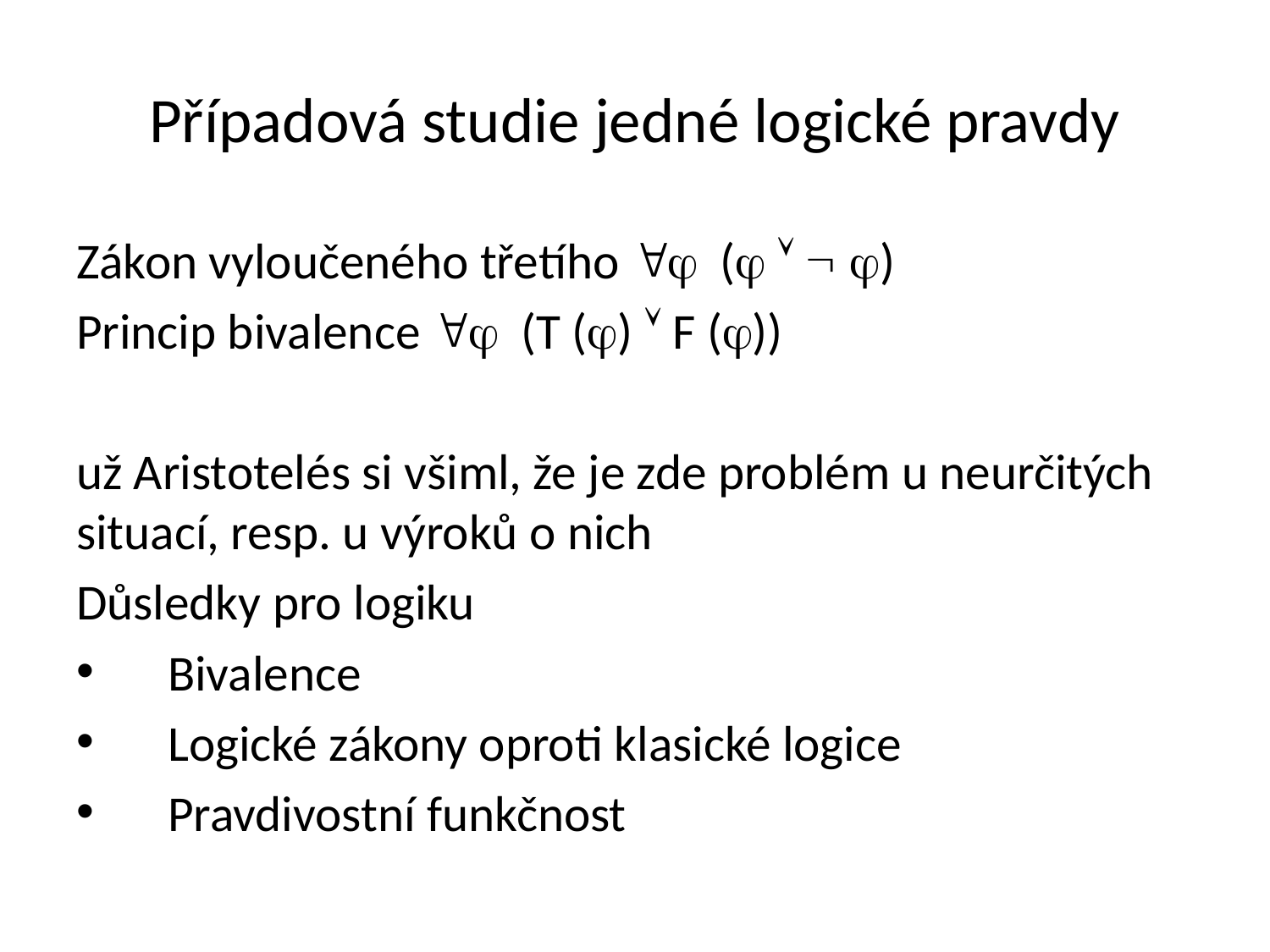

# Případová studie jedné logické pravdy
Zákon vyloučeného třetího ∀ϕ  (ϕ ∨ ¬ ϕ)
Princip bivalence ∀ϕ  (T (ϕ) ∨ F (ϕ))

už Aristotelés si všiml, že je zde problém u neurčitých situací, resp. u výroků o nich
Důsledky pro logiku
    Bivalence
    Logické zákony oproti klasické logice
    Pravdivostní funkčnost